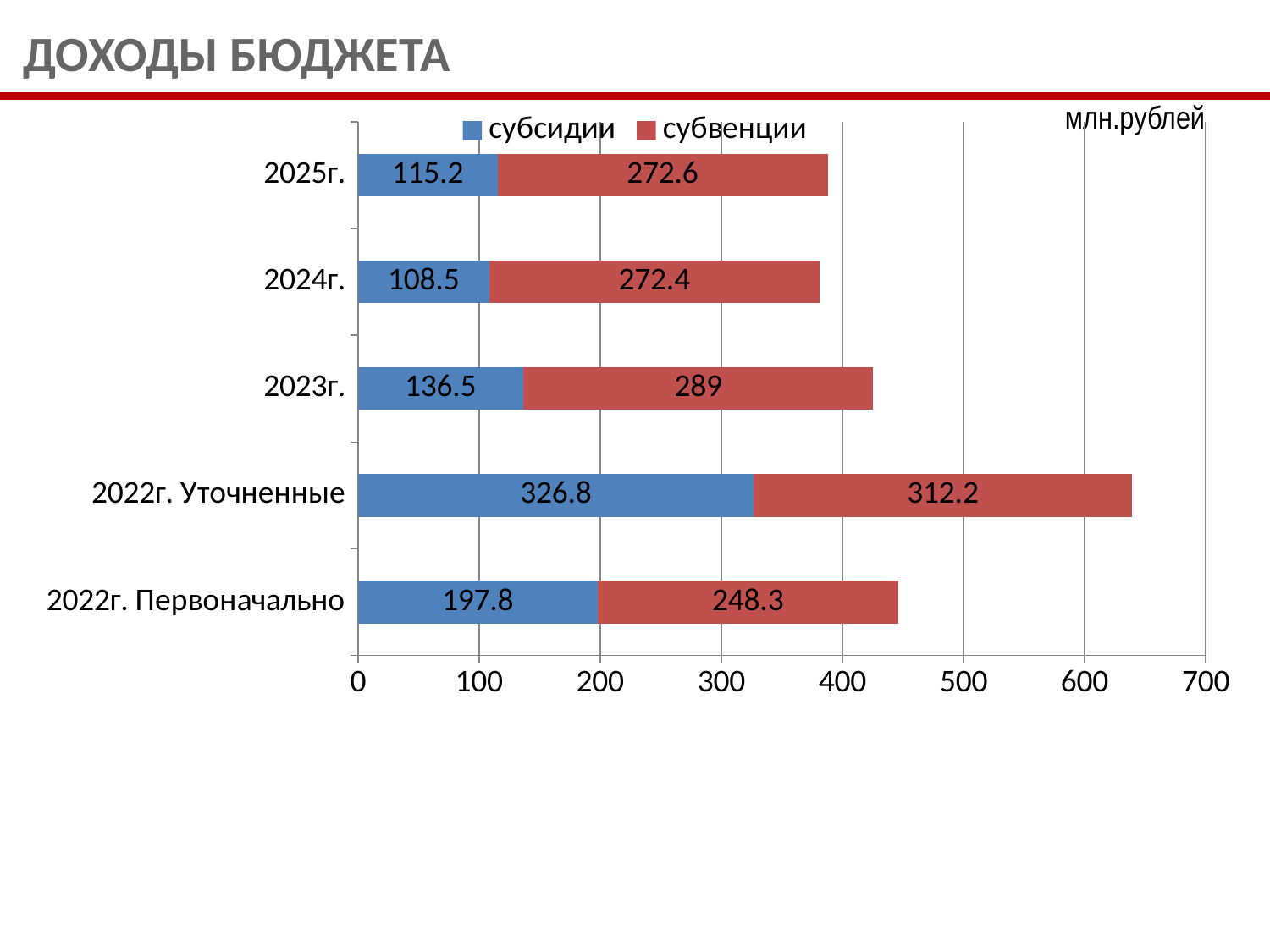

ДОХОДЫ БЮДЖЕТА
млн.рублей

### Chart

| Category | субсидии | субвенции |
|---|---|---|
| 2022г. Первоначально | 197.8 | 248.3 |
| 2022г. Уточненные | 326.8 | 312.2 |
| 2023г. | 136.5 | 289.0 |
| 2024г. | 108.5 | 272.4 |
| 2025г. | 115.2 | 272.6 |